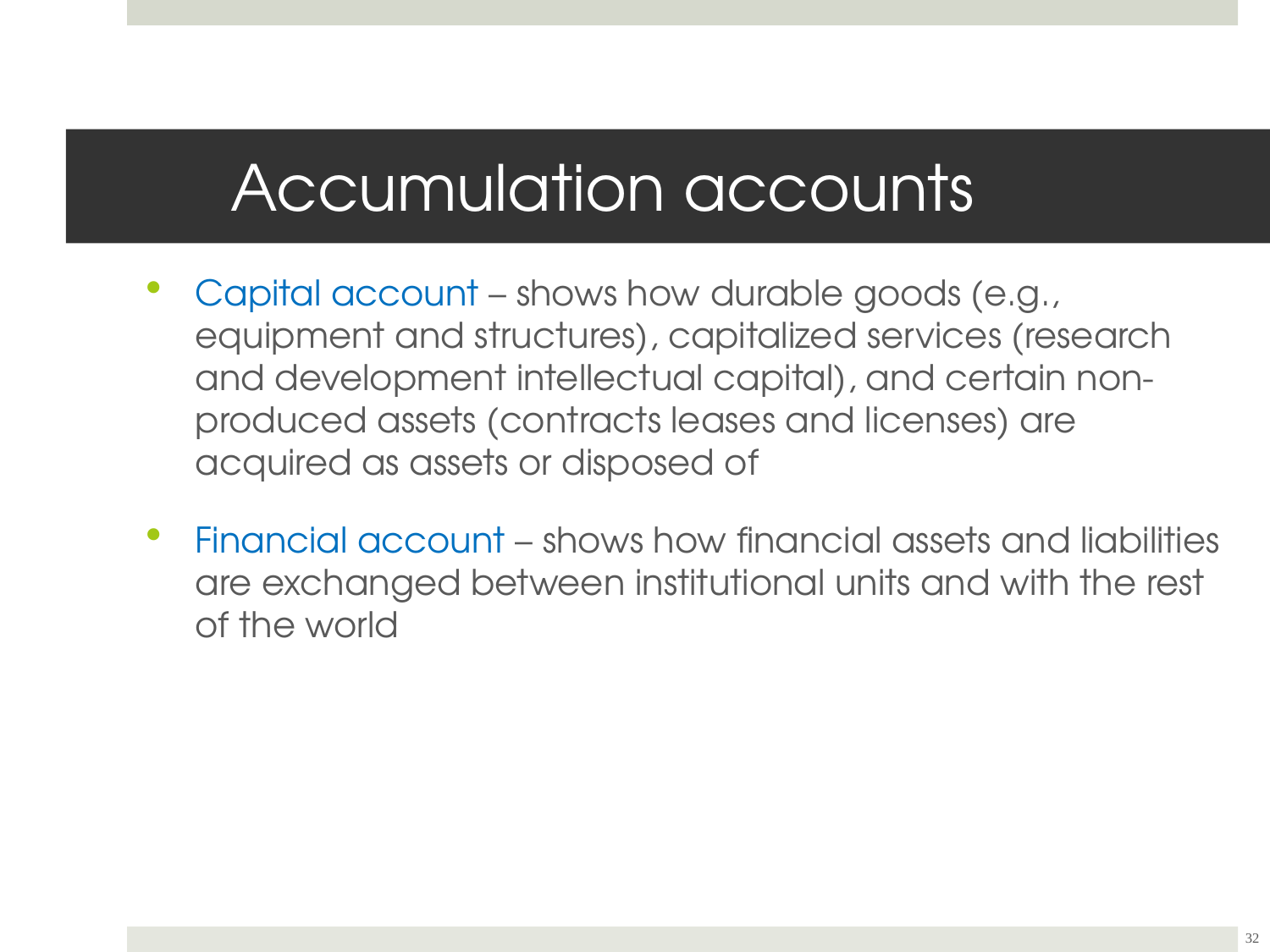

Accumulation accounts
Capital account – shows how durable goods (e.g., equipment and structures), capitalized services (research and development intellectual capital), and certain non-produced assets (contracts leases and licenses) are acquired as assets or disposed of
Financial account – shows how financial assets and liabilities are exchanged between institutional units and with the rest of the world

32